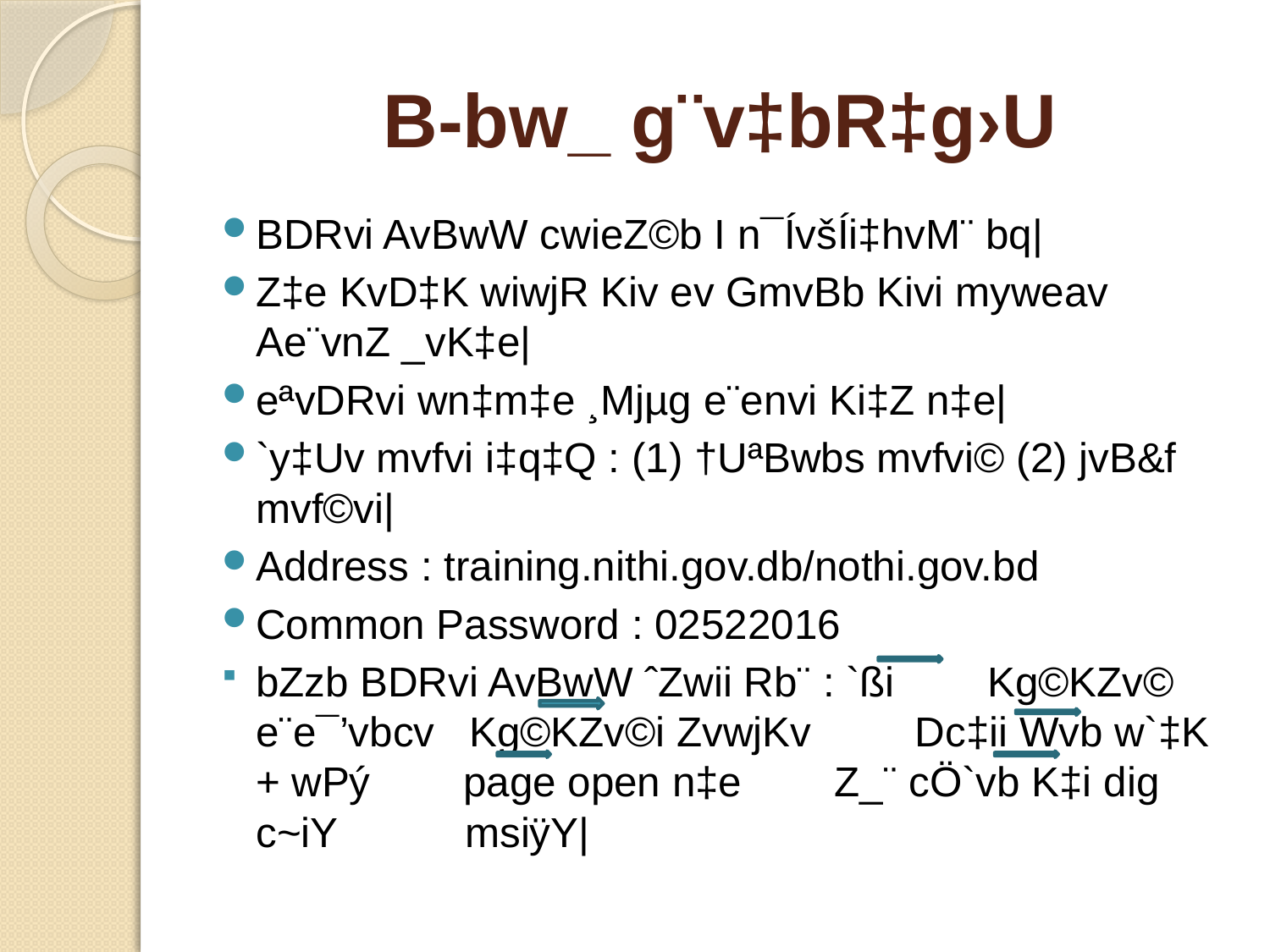

# B-bw_ g¨v‡bR‡g›U
BDRvi AvBwW cwieZ©b I n¯ÍvšÍi‡hvM¨ bq|
Z‡e KvD‡K wiwjR Kiv ev GmvBb Kivi myweav Ae¨vnZ _vK‡e|
eªvDRvi wn‡m‡e ¸Mjµg e¨envi Ki‡Z n‡e|
`y‡Uv mvfvi i‡q‡Q : (1) †UªBwbs mvfvi© (2) jvB&f mvf©vi|
Address : training.nithi.gov.db/nothi.gov.bd
Common Password : 02522016
bZzb BDRvi AvBwW ˆZwii Rb¨ : `ßi        Kg©KZv© e¨e¯’vbcv   Kg©KZv©i ZvwjKv         Dc‡ii Wvb w`‡K + wPý        page open n‡e        Z_¨ cÖ`vb K‡i dig c~iY           msiÿY|